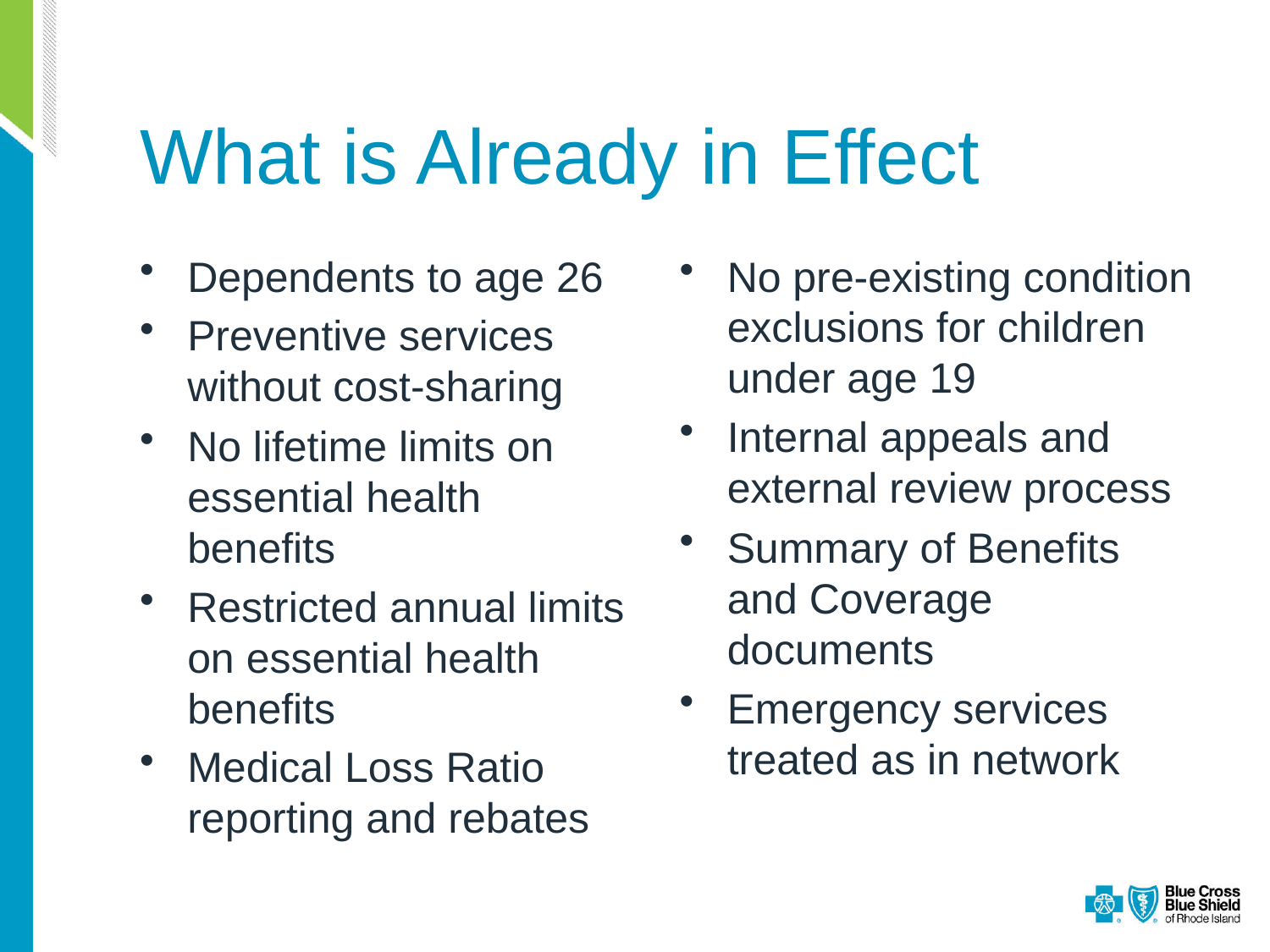

# What is Already in Effect
Dependents to age 26
Preventive services without cost-sharing
No lifetime limits on essential health benefits
Restricted annual limits on essential health benefits
Medical Loss Ratio reporting and rebates
No pre-existing condition exclusions for children under age 19
Internal appeals and external review process
Summary of Benefits and Coverage documents
Emergency services treated as in network